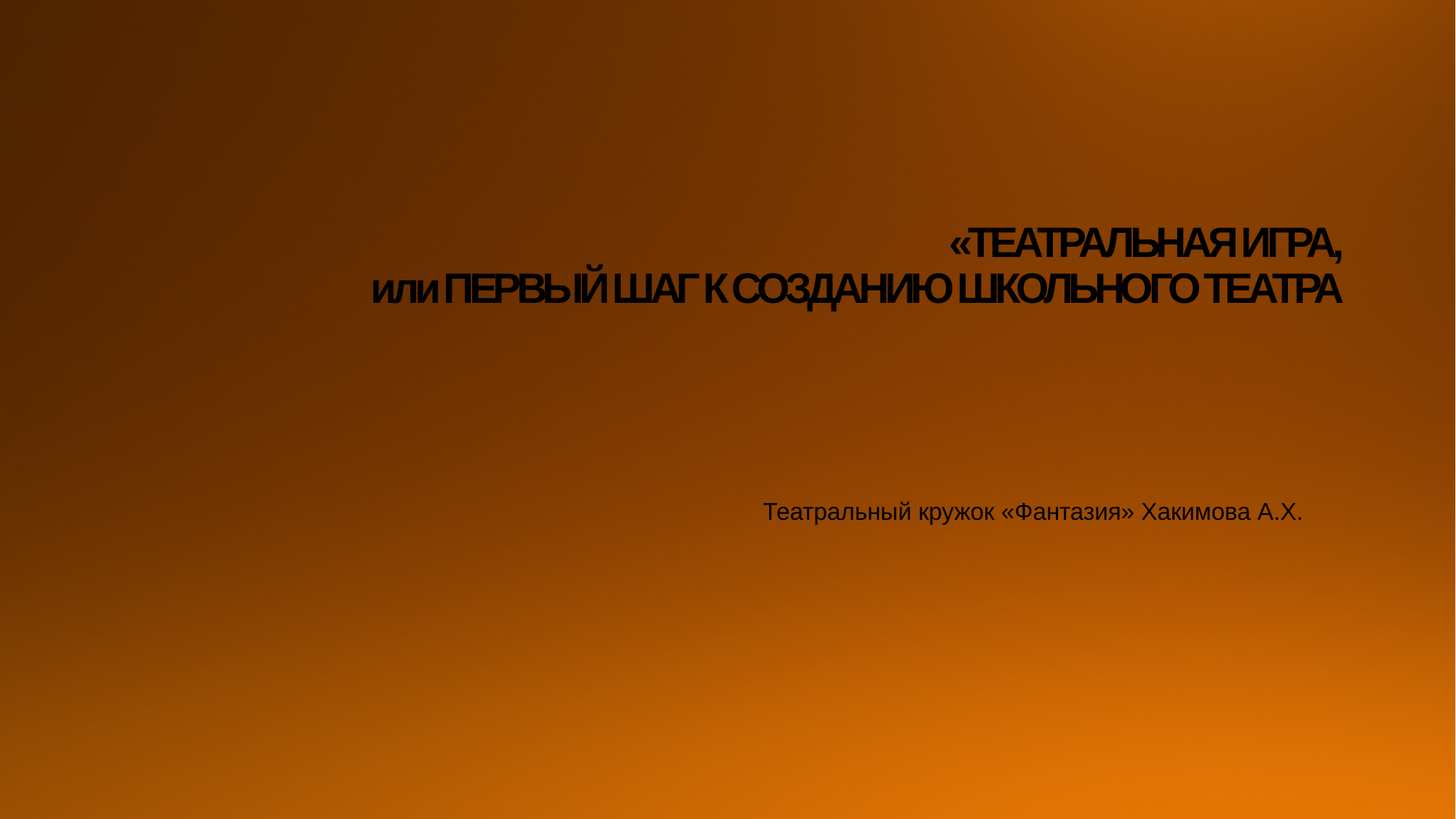

# «ТЕАТРАЛЬНАЯ ИГРА, или ПЕРВЫЙ ШАГ К СОЗДАНИЮ ШКОЛЬНОГО ТЕАТРА
Театральный кружок «Фантазия» Хакимова А.Х.